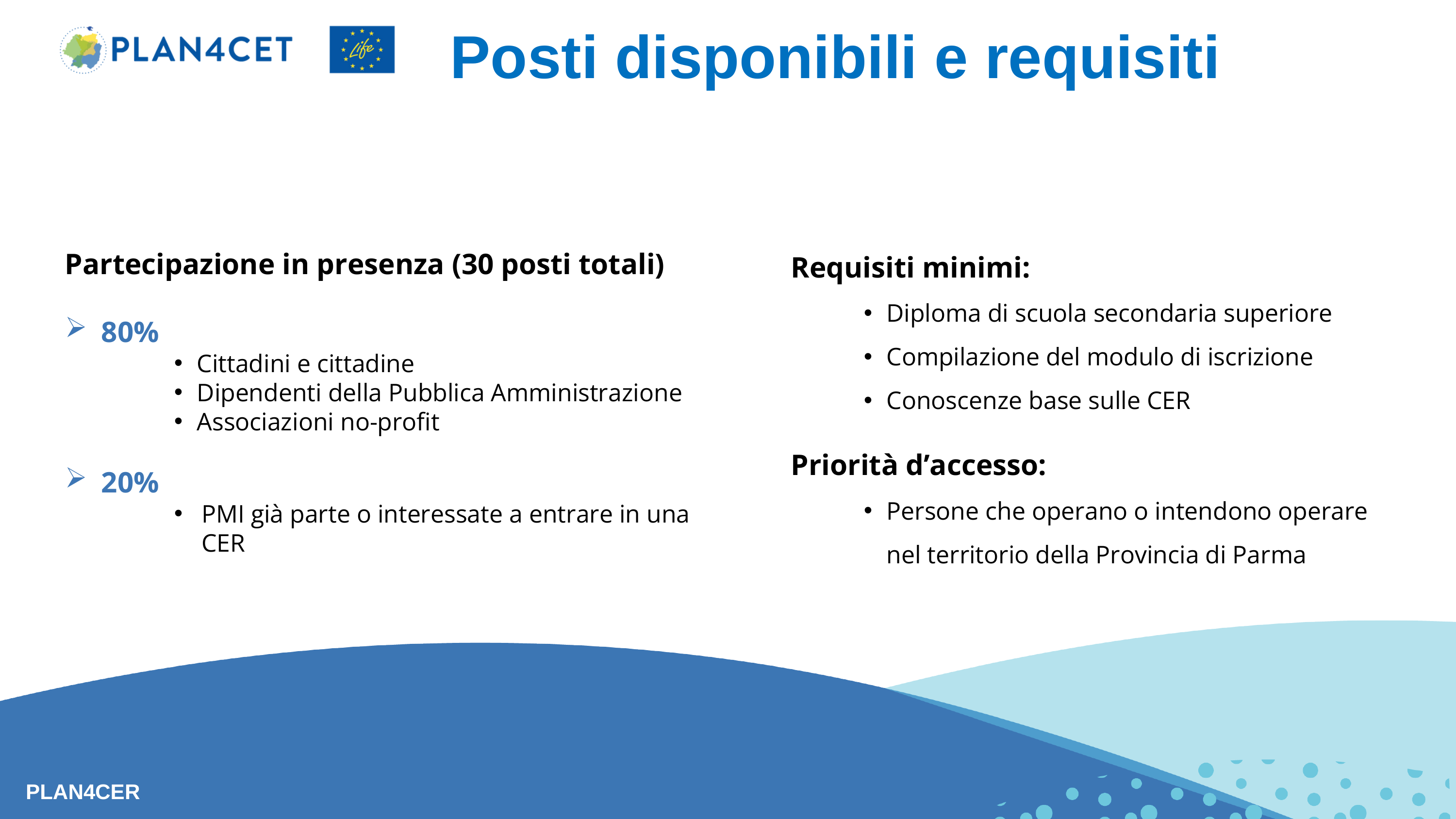

Posti disponibili e requisiti

Requisiti minimi:
Diploma di scuola secondaria superiore
Compilazione del modulo di iscrizione
Conoscenze base sulle CER

Priorità d’accesso:
Persone che operano o intendono operare nel territorio della Provincia di Parma

Partecipazione in presenza (30 posti totali)

80%
Cittadini e cittadine
Dipendenti della Pubblica Amministrazione
Associazioni no-profit

20%
PMI già parte o interessate a entrare in una CER

PLAN4CER